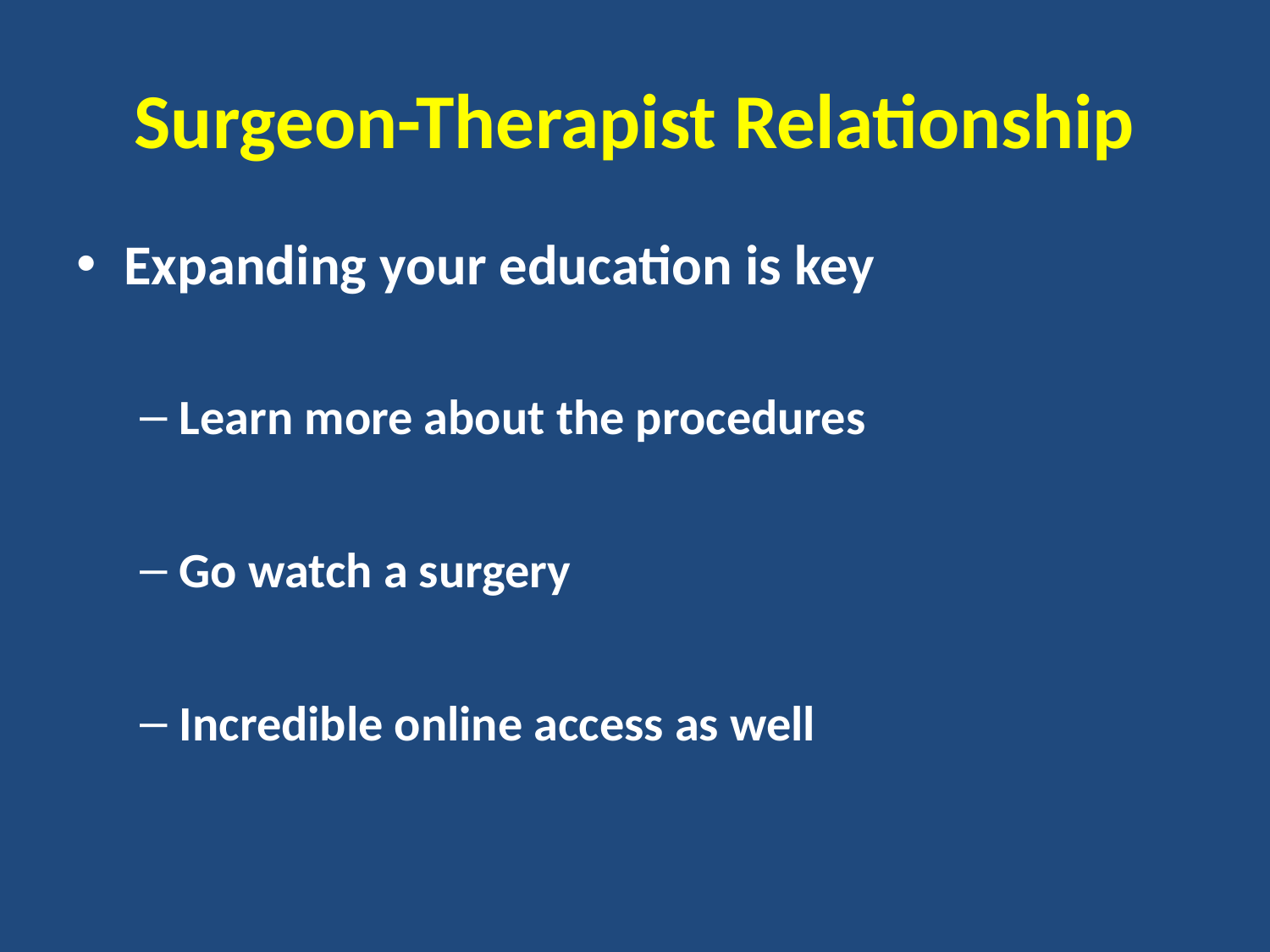

# Surgeon-Therapist Relationship
Expanding your education is key

Learn more about the procedures

Go watch a surgery

Incredible online access as well